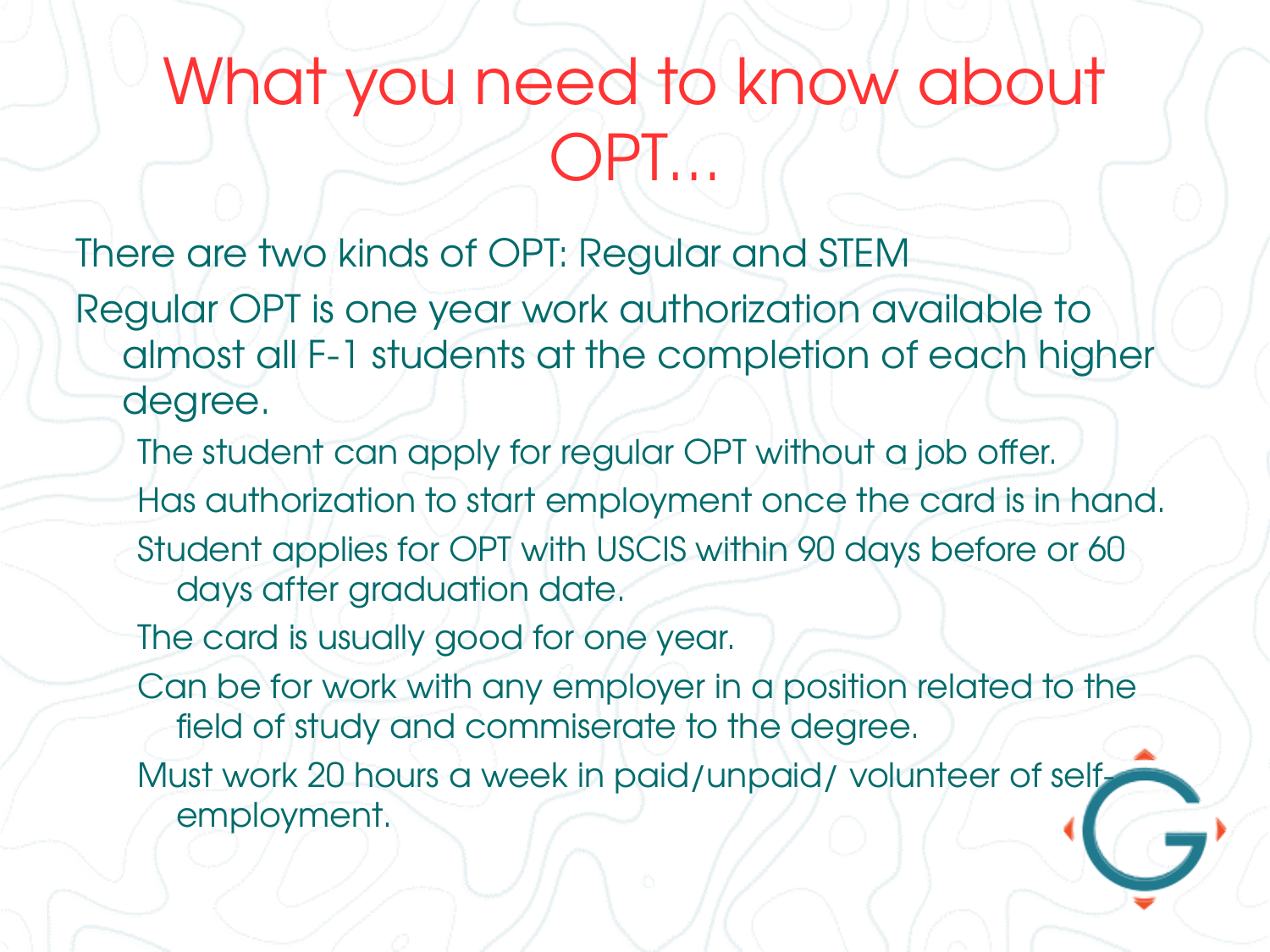

# What you need to know about OPT…
There are two kinds of OPT: Regular and STEM
Regular OPT is one year work authorization available to almost all F-1 students at the completion of each higher degree.
The student can apply for regular OPT without a job offer.
Has authorization to start employment once the card is in hand.
Student applies for OPT with USCIS within 90 days before or 60 days after graduation date.
The card is usually good for one year.
Can be for work with any employer in a position related to the field of study and commiserate to the degree.
Must work 20 hours a week in paid/unpaid/ volunteer of self-employment.